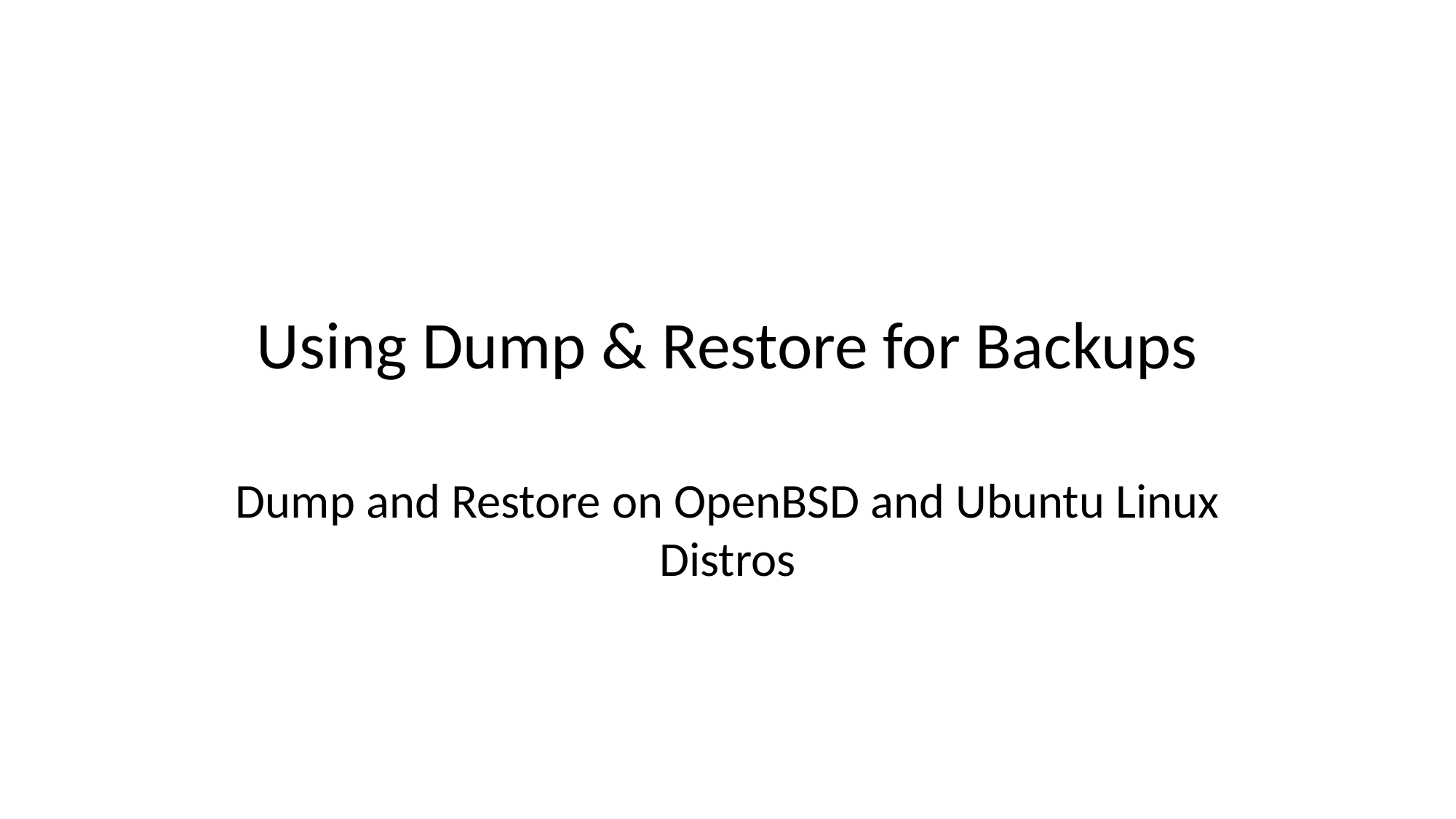

# Using Dump & Restore for Backups
Dump and Restore on OpenBSD and Ubuntu Linux Distros